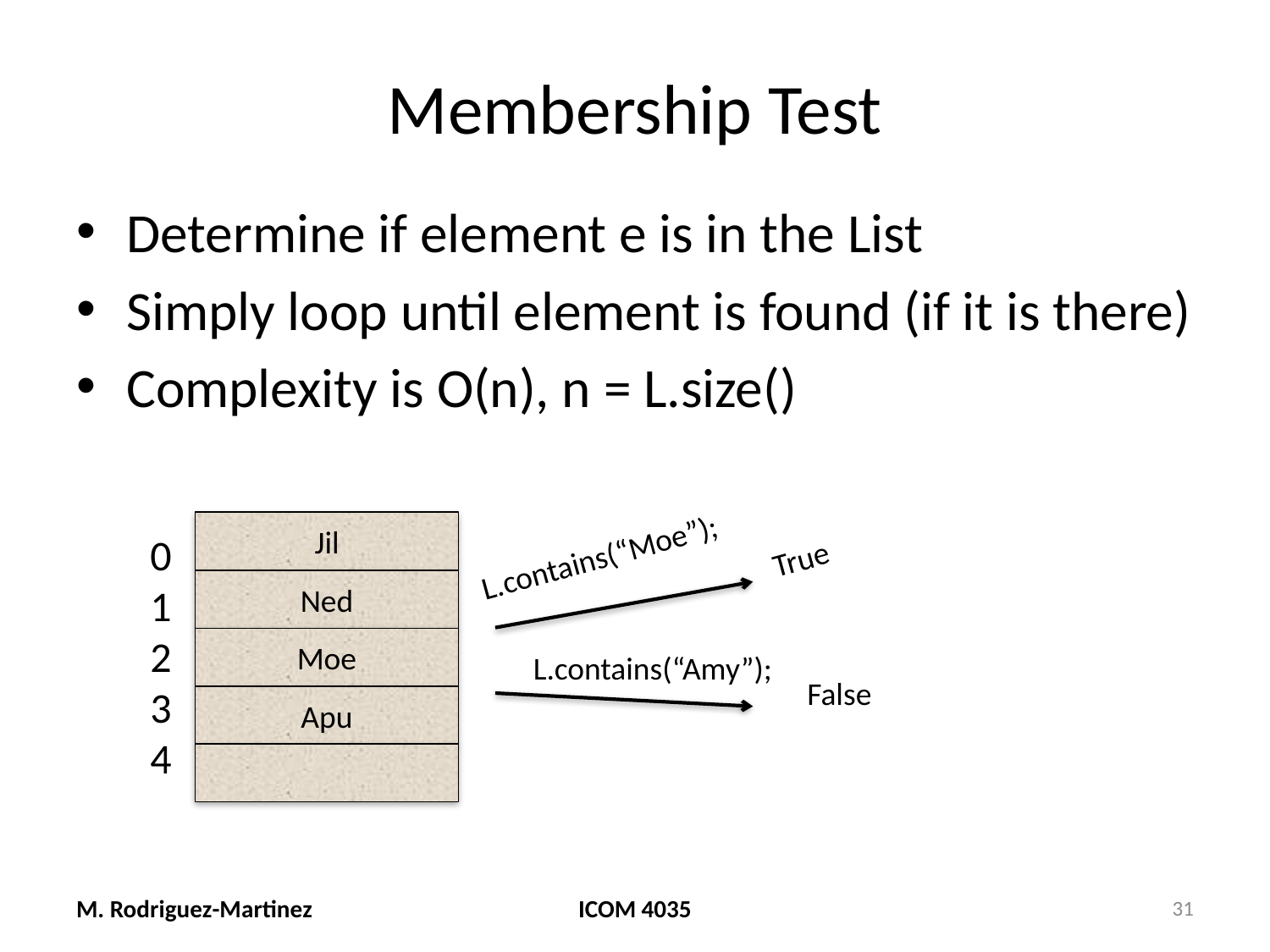

# Membership Test
Determine if element e is in the List
Simply loop until element is found (if it is there)
Complexity is O(n), n = L.size()
Jil
Ned
Moe
Apu

0
1
2
3
4
L.contains(“Moe”);
True
L.contains(“Amy”);
False
M. Rodriguez-Martinez
ICOM 4035
31